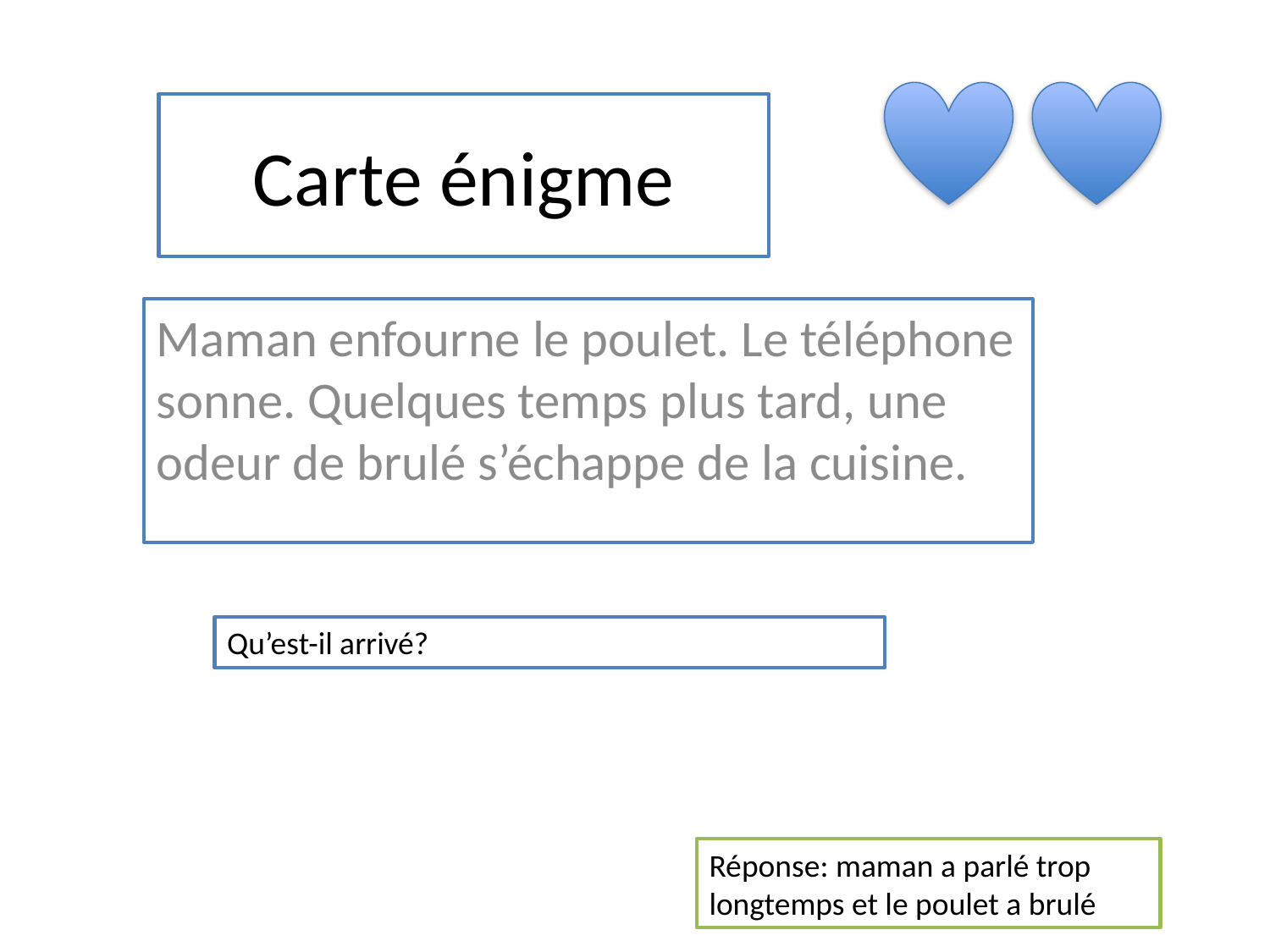

# Carte énigme
Maman enfourne le poulet. Le téléphone sonne. Quelques temps plus tard, une odeur de brulé s’échappe de la cuisine.
Qu’est-il arrivé?
Réponse: maman a parlé trop longtemps et le poulet a brulé